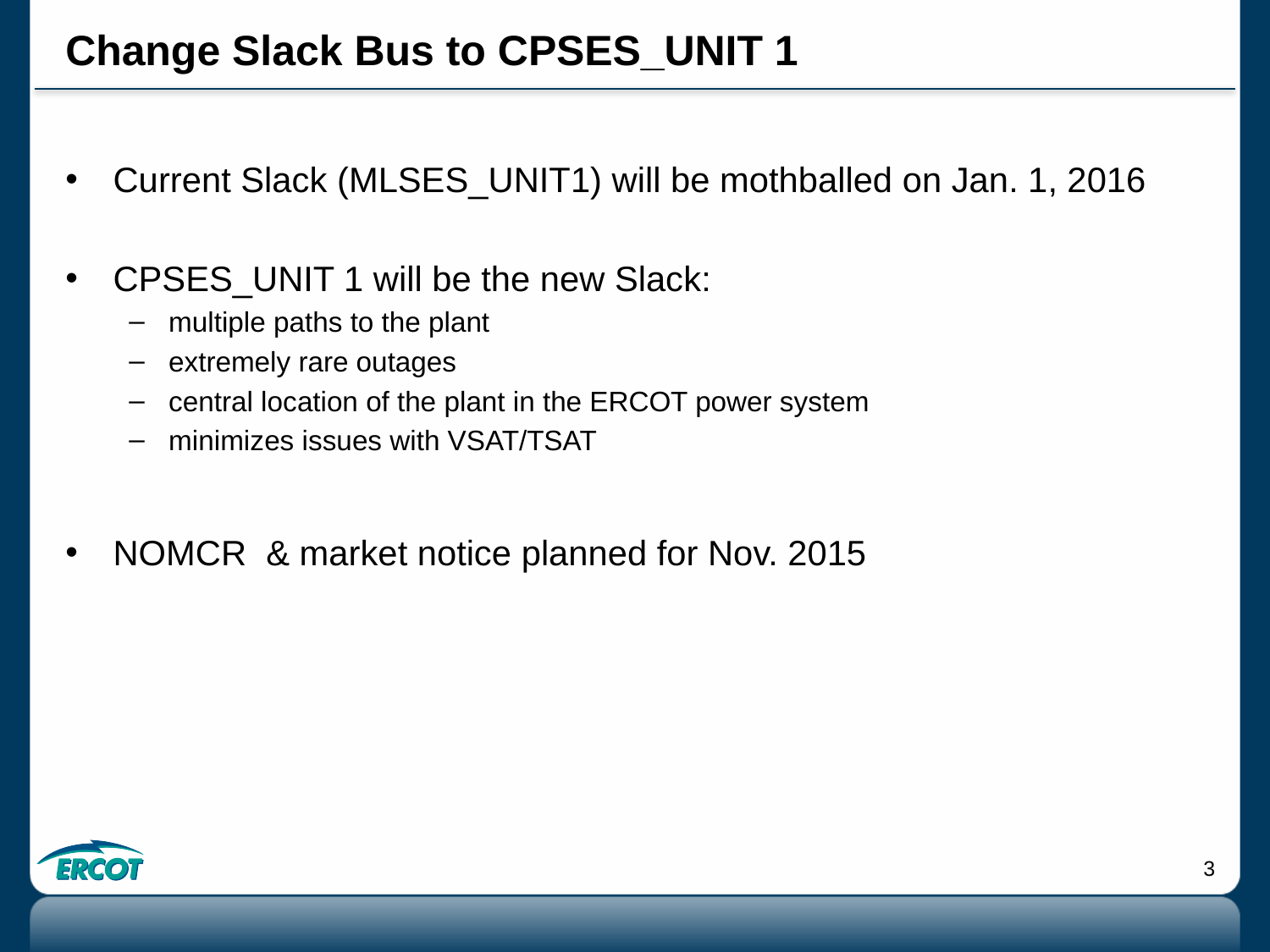

# Change Slack Bus to CPSES_UNIT 1

Current Slack (MLSES_UNIT1) will be mothballed on Jan. 1, 2016

CPSES_UNIT 1 will be the new Slack:
multiple paths to the plant
extremely rare outages
central location of the plant in the ERCOT power system
minimizes issues with VSAT/TSAT

NOMCR  & market notice planned for Nov. 2015